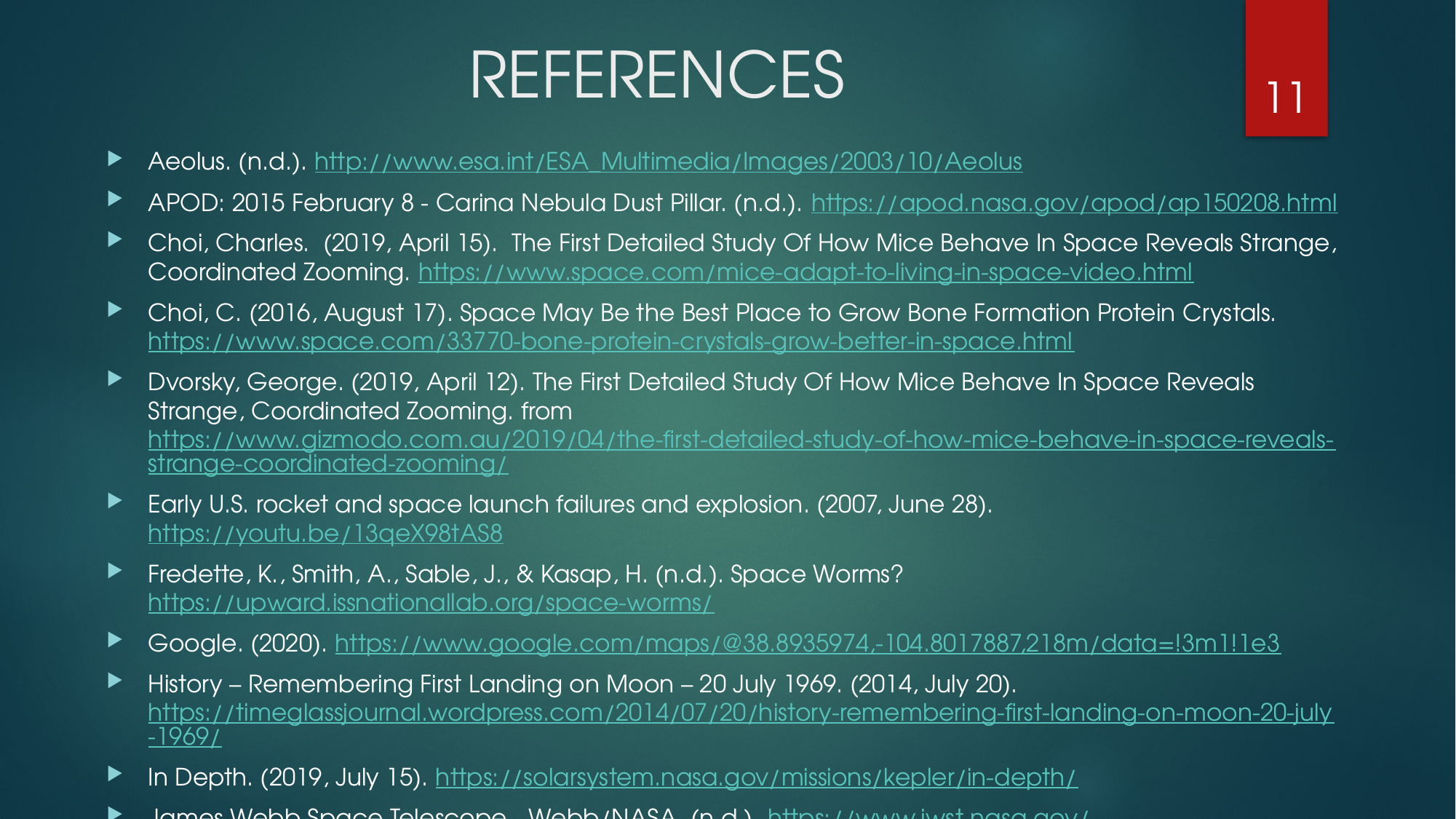

# REFERENCES
11
Aeolus. (n.d.). http://www.esa.int/ESA_Multimedia/Images/2003/10/Aeolus
APOD: 2015 February 8 - Carina Nebula Dust Pillar. (n.d.). https://apod.nasa.gov/apod/ap150208.html
Choi, Charles.  (2019, April 15).  The First Detailed Study Of How Mice Behave In Space Reveals Strange, Coordinated Zooming. https://www.space.com/mice-adapt-to-living-in-space-video.html
Choi, C. (2016, August 17). Space May Be the Best Place to Grow Bone Formation Protein Crystals. https://www.space.com/33770-bone-protein-crystals-grow-better-in-space.html
Dvorsky, George. (2019, April 12). The First Detailed Study Of How Mice Behave In Space Reveals Strange, Coordinated Zooming. from https://www.gizmodo.com.au/2019/04/the-first-detailed-study-of-how-mice-behave-in-space-reveals-strange-coordinated-zooming/
Early U.S. rocket and space launch failures and explosion. (2007, June 28). https://youtu.be/13qeX98tAS8
Fredette, K., Smith, A., Sable, J., & Kasap, H. (n.d.). Space Worms? https://upward.issnationallab.org/space-worms/
Google. (2020). https://www.google.com/maps/@38.8935974,-104.8017887,218m/data=!3m1!1e3
History – Remembering First Landing on Moon – 20 July 1969. (2014, July 20). https://timeglassjournal.wordpress.com/2014/07/20/history-remembering-first-landing-on-moon-20-july-1969/
In Depth. (2019, July 15). https://solarsystem.nasa.gov/missions/kepler/in-depth/
James Webb Space Telescope - Webb/NASA. (n.d.). https://www.jwst.nasa.gov/